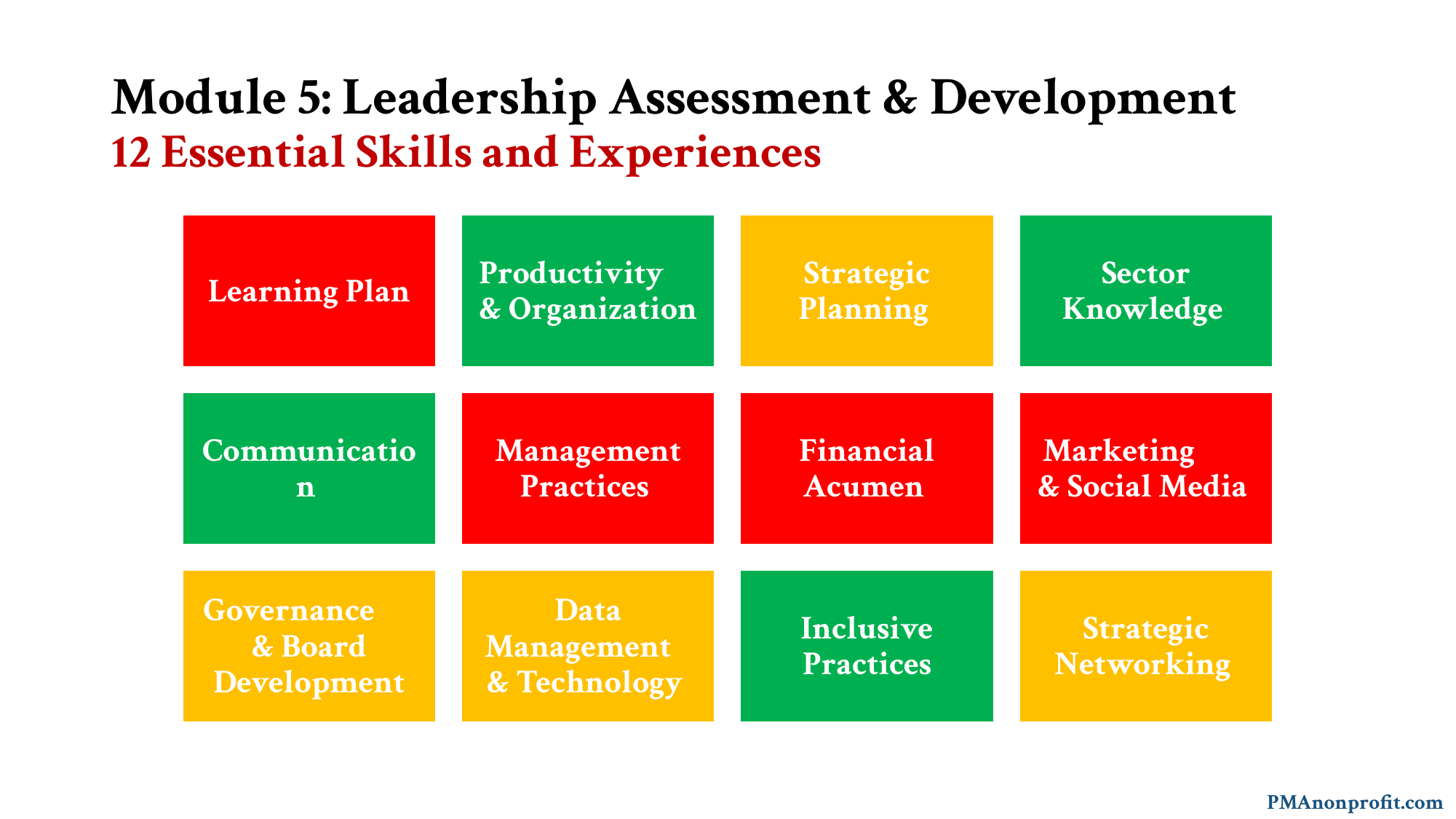

# Module 5: Leadership Assessment & Development 12 Essential Skills and Experiences
Learning Plan
Productivity      & Organization
Strategic Planning
Sector Knowledge
Communication
Management Practices
Financial Acumen
Marketing         & Social Media
Governance       & Board Development
Data Management    & Technology
Inclusive Practices
Strategic Networking
PMAnonprofit.com